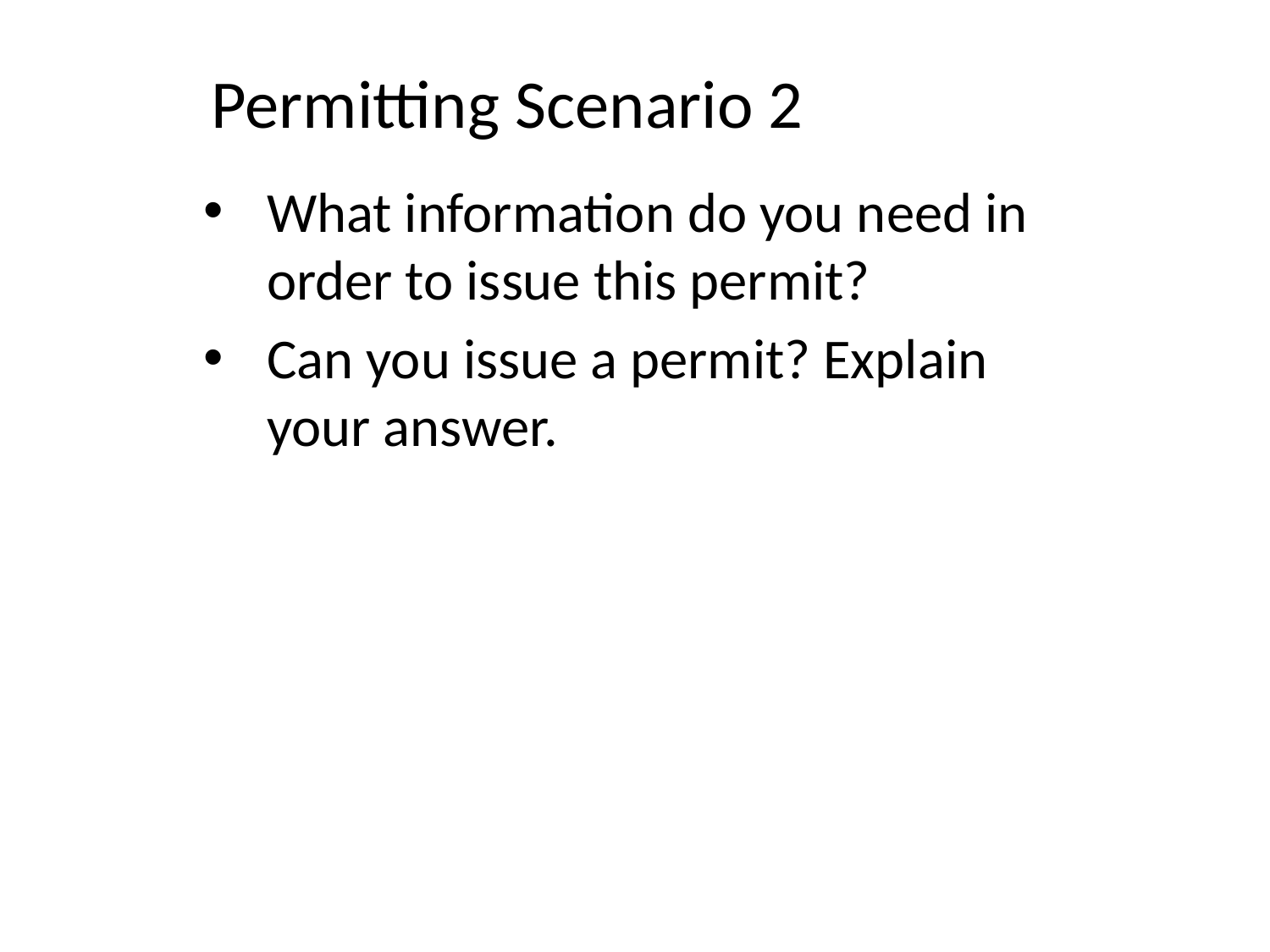

# Permitting Scenario 2
What information do you need in order to issue this permit?
Can you issue a permit? Explain your answer.